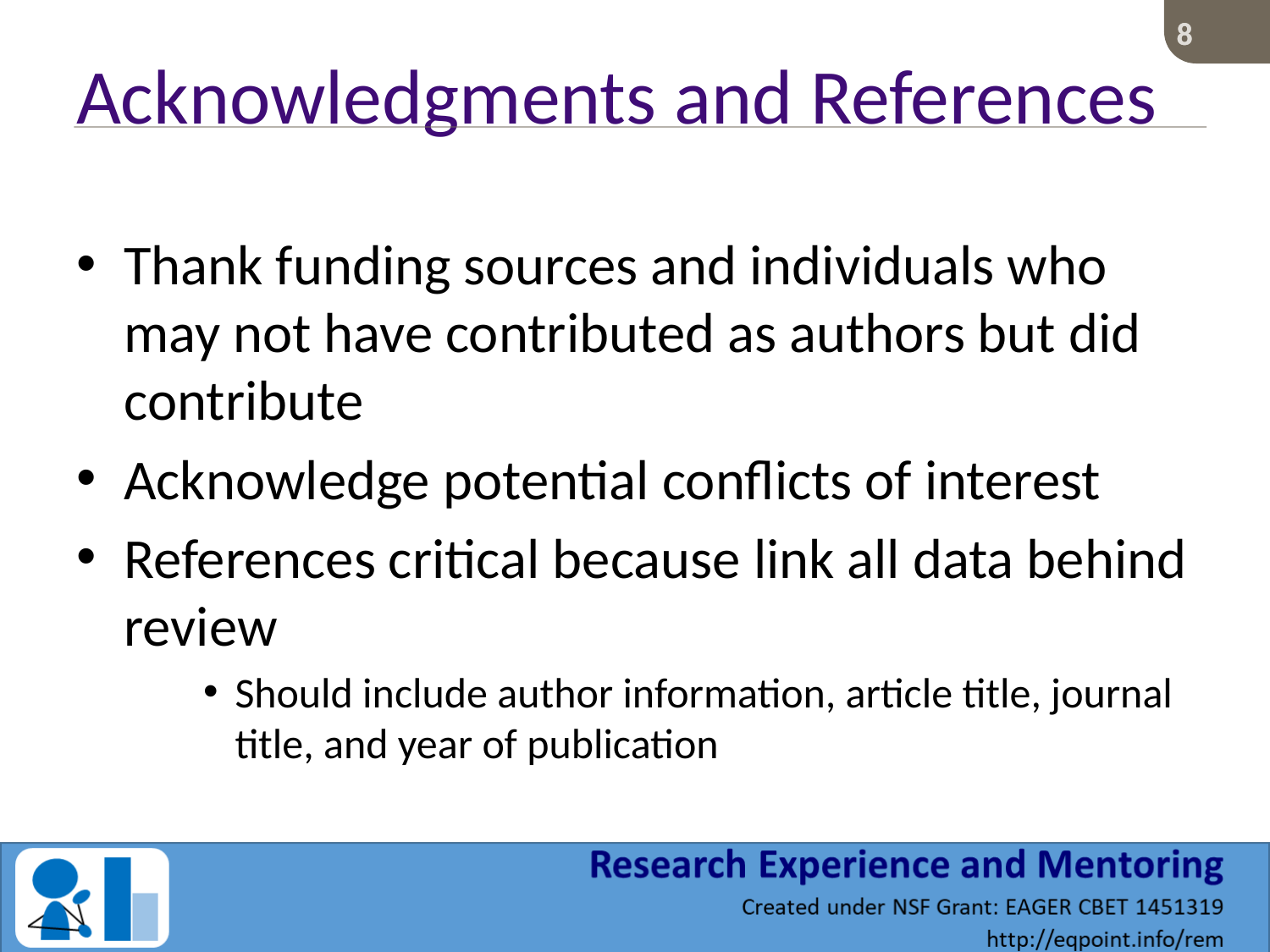

8
# Acknowledgments and References
Thank funding sources and individuals who may not have contributed as authors but did contribute
Acknowledge potential conflicts of interest
References critical because link all data behind review
Should include author information, article title, journal title, and year of publication